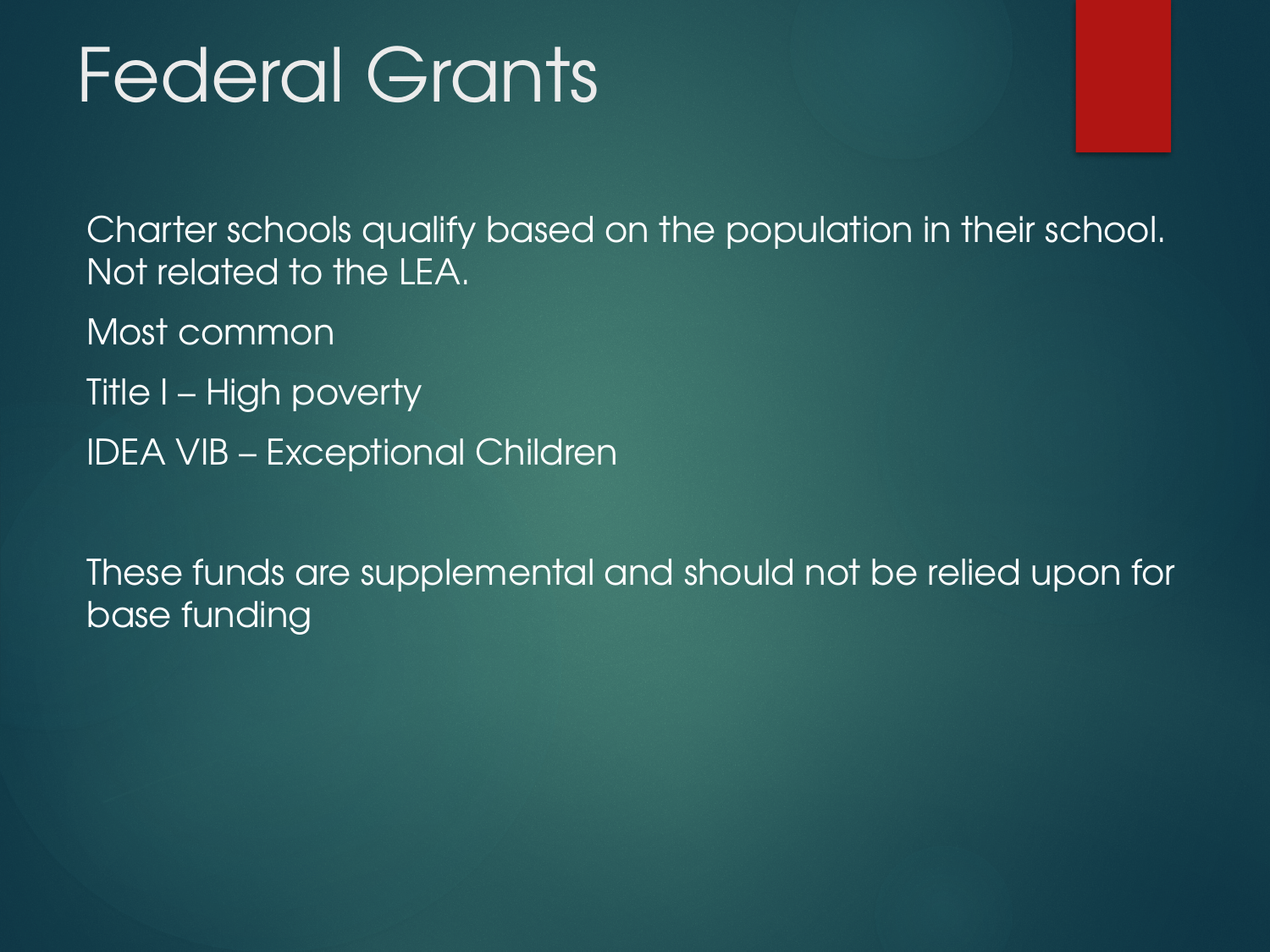

# Federal Grants
Charter schools qualify based on the population in their school.  Not related to the LEA.
Most common
Title I – High poverty
IDEA VIB – Exceptional Children

These funds are supplemental and should not be relied upon for base funding